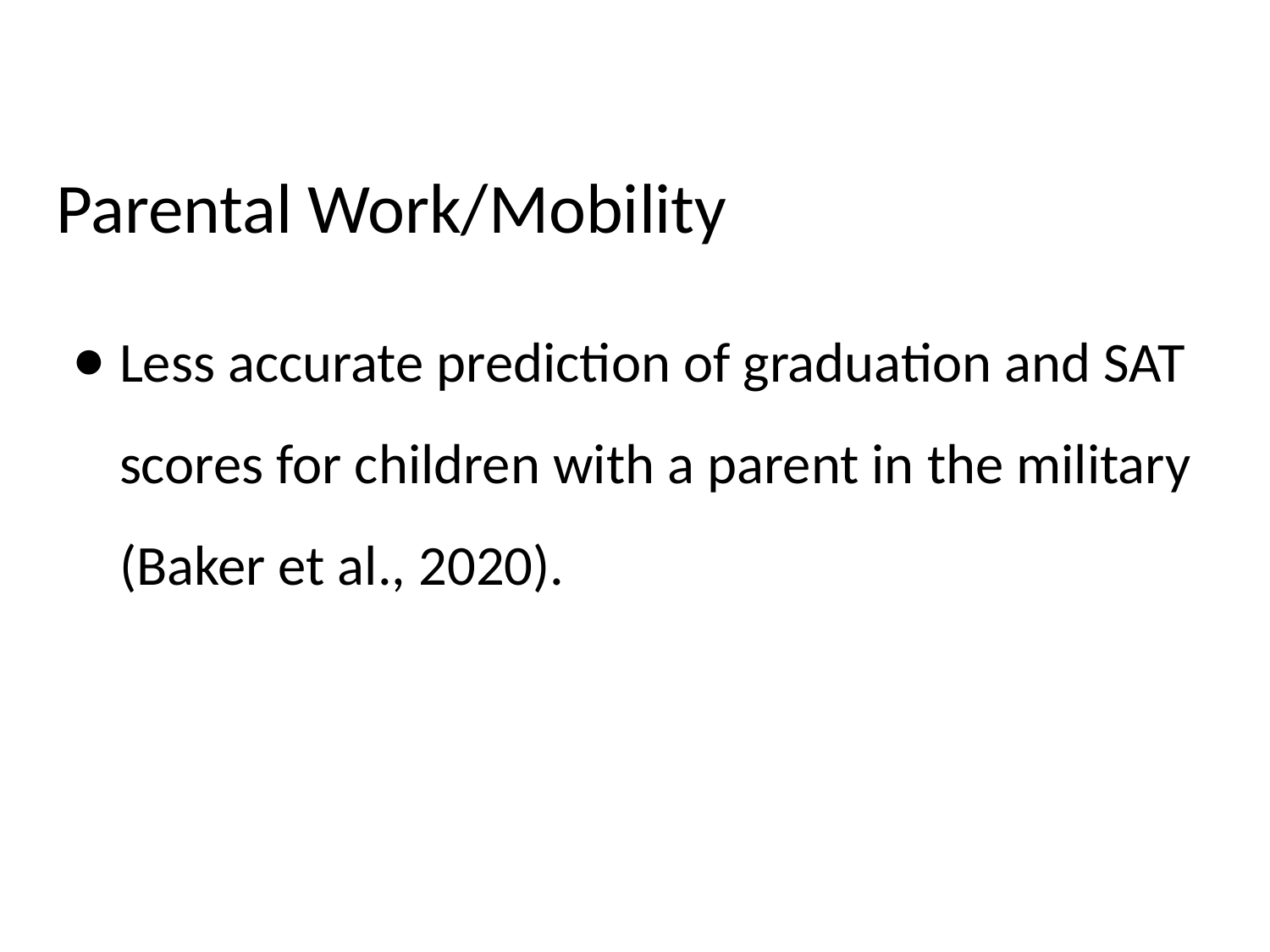

# Parental Work/Mobility

Less accurate prediction of graduation and SAT scores for children with a parent in the military (Baker et al., 2020).